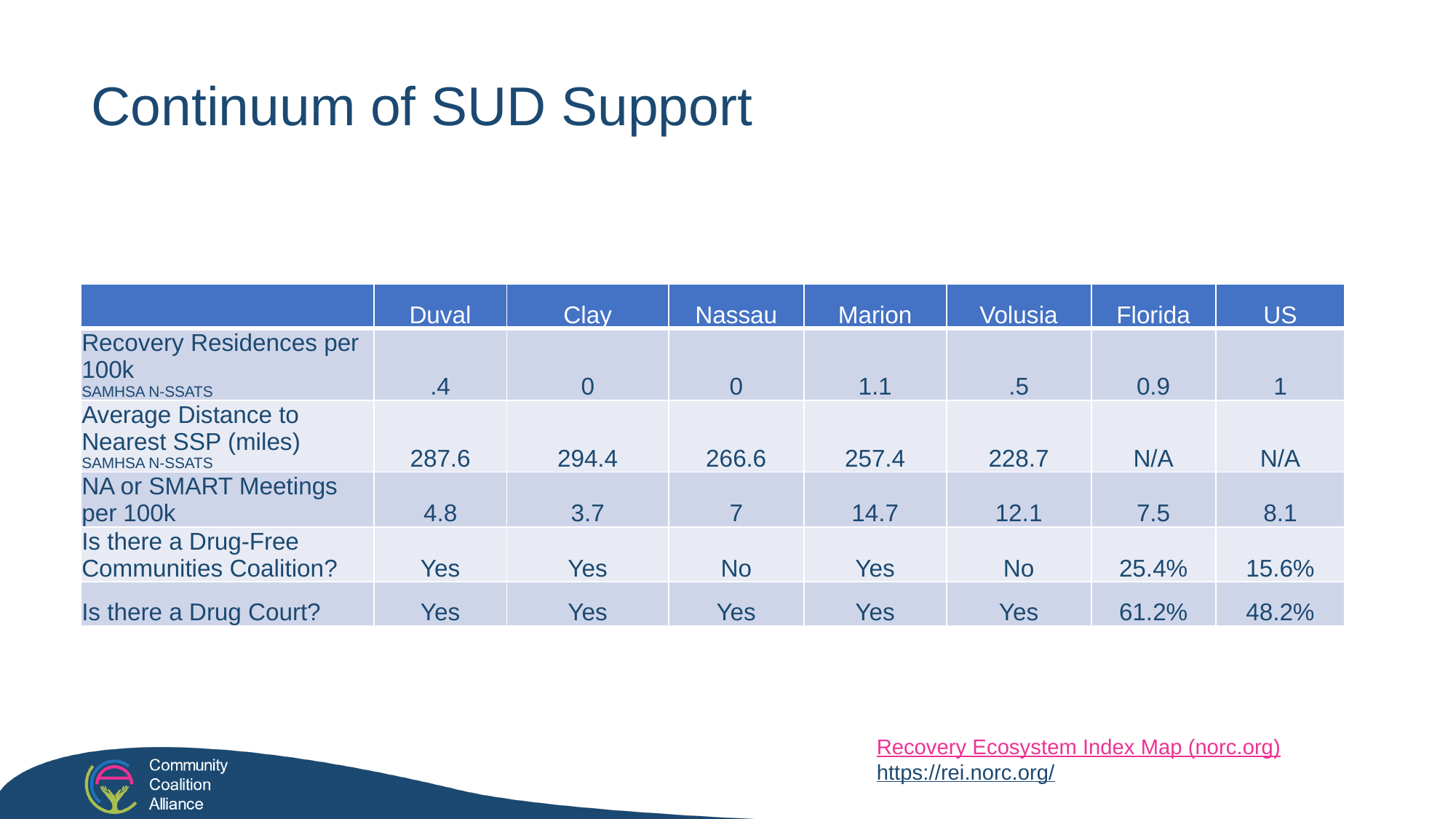

Continuum of SUD Support
|  | Duval | Clay | Nassau | Marion | Volusia | Florida | US |
| --- | --- | --- | --- | --- | --- | --- | --- |
| Recovery Residences per 100k SAMHSA N-SSATS | .4 | 0 | 0 | 1.1 | .5 | 0.9 | 1 |
| Average Distance to Nearest SSP (miles) SAMHSA N-SSATS | 287.6 | 294.4 | 266.6 | 257.4 | 228.7 | N/A | N/A |
| NA or SMART Meetings per 100k | 4.8 | 3.7 | 7 | 14.7 | 12.1 | 7.5 | 8.1 |
| Is there a Drug-Free Communities Coalition? | Yes | Yes | No | Yes | No | 25.4% | 15.6% |
| Is there a Drug Court? | Yes | Yes | Yes | Yes | Yes | 61.2% | 48.2% |
Recovery Ecosystem Index Map (norc.org)
https://rei.norc.org/